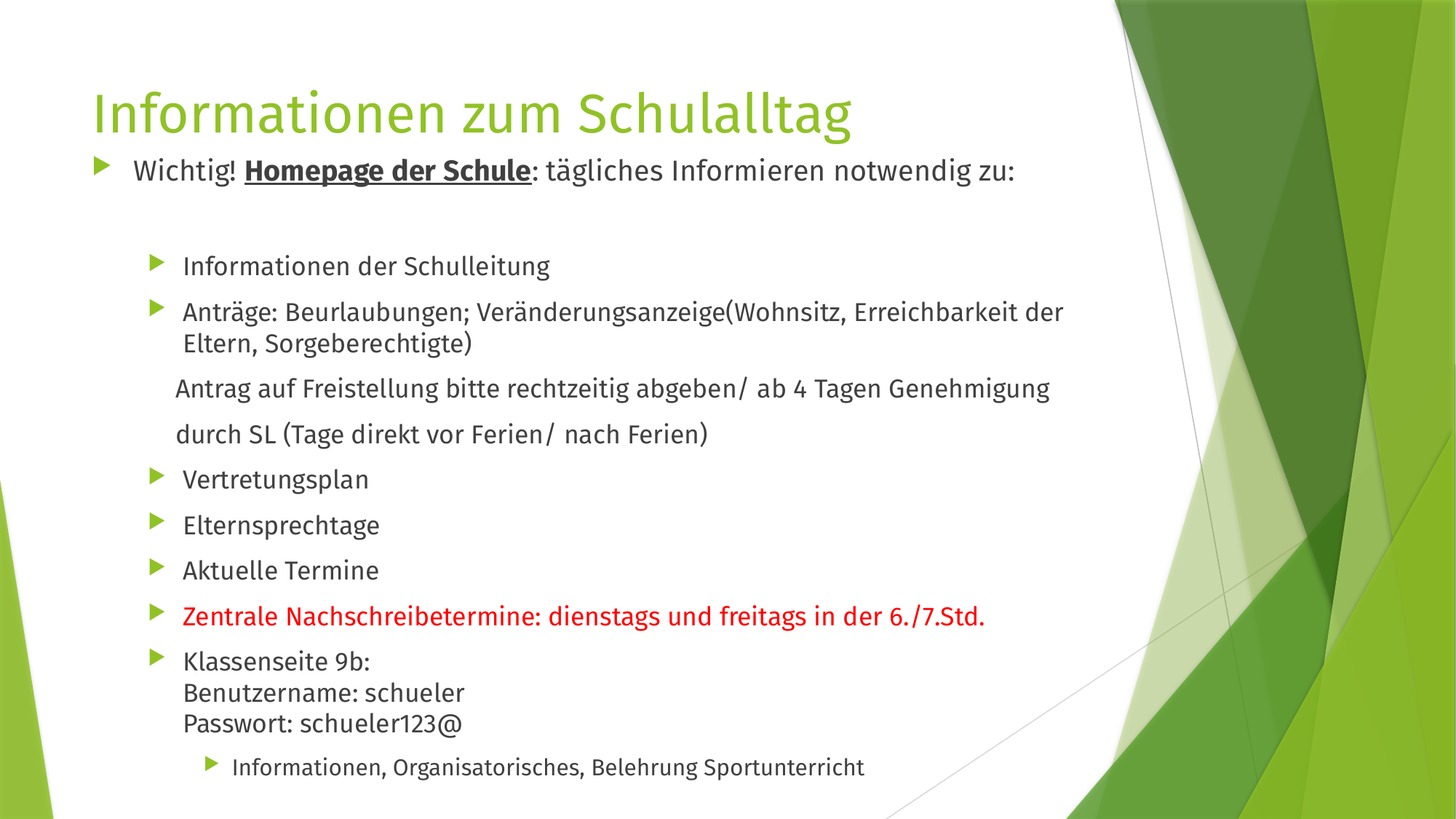

# Informationen zum Schulalltag
Wichtig! Homepage der Schule: tägliches Informieren notwendig zu:

Informationen der Schulleitung
Anträge: Beurlaubungen; Veränderungsanzeige(Wohnsitz, Erreichbarkeit der Eltern, Sorgeberechtigte)
    Antrag auf Freistellung bitte rechtzeitig abgeben/ ab 4 Tagen Genehmigung
    durch SL (Tage direkt vor Ferien/ nach Ferien)
Vertretungsplan
Elternsprechtage
Aktuelle Termine
Zentrale Nachschreibetermine: dienstags und freitags in der 6./7.Std.
Klassenseite 9b:
Benutzername: schueler
Passwort: schueler123@
Informationen, Organisatorisches, Belehrung Sportunterricht